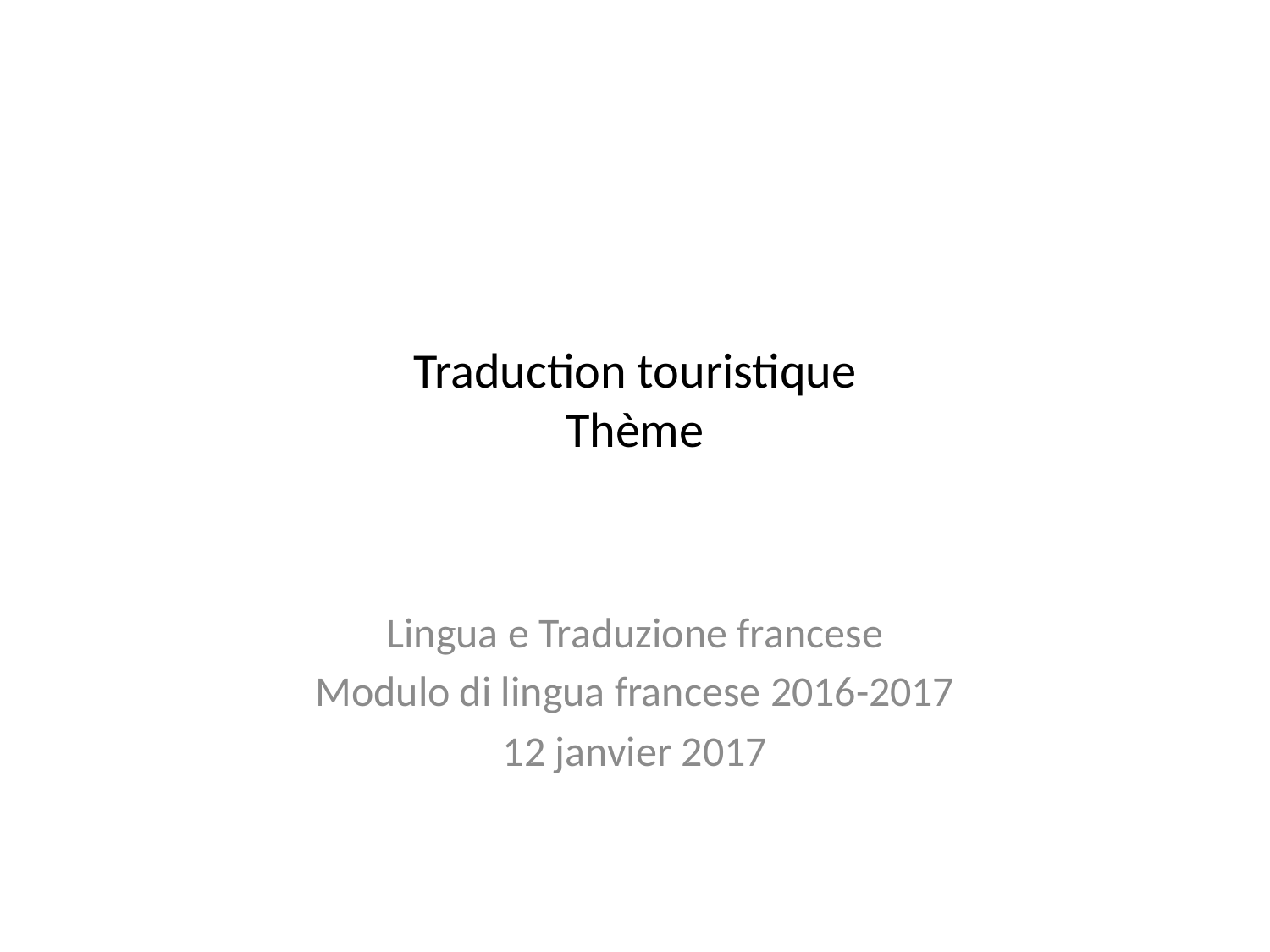

# Traduction touristique Thème

Lingua e Traduzione francese
Modulo di lingua francese 2016-2017
12 janvier 2017